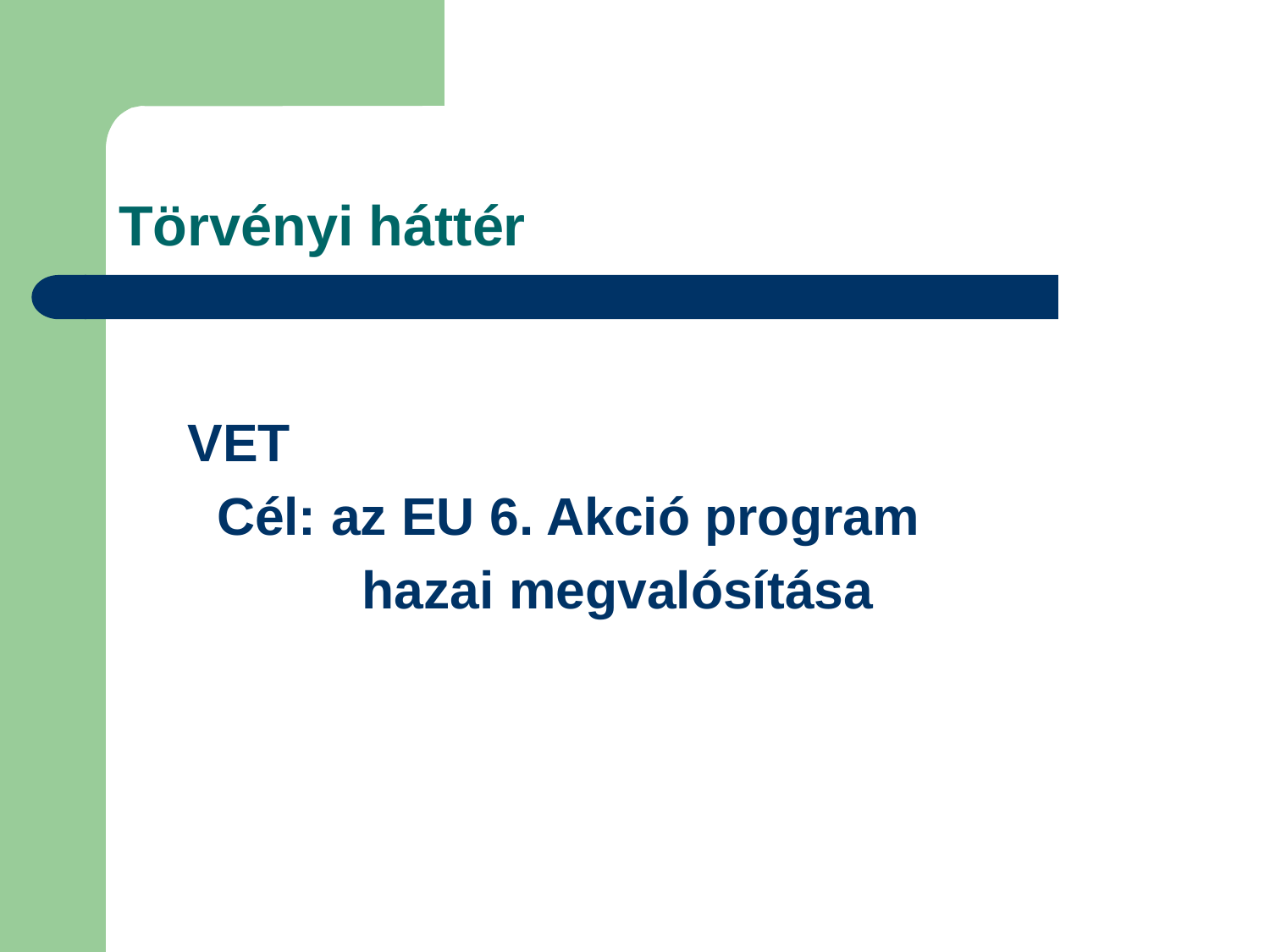

# Törvényi háttér

    VET
      Cél: az EU 6. Akció program
		    hazai megvalósítása